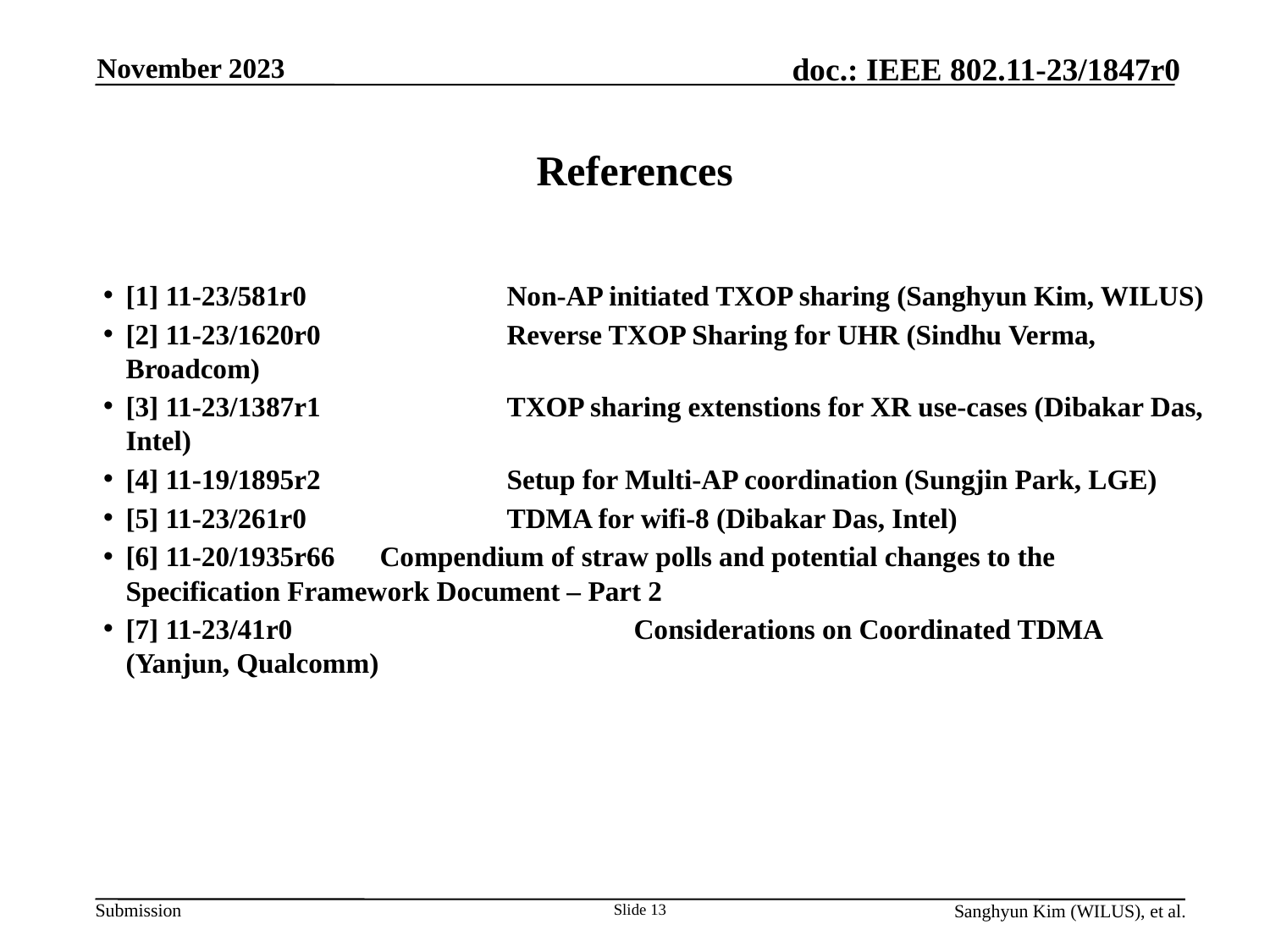

November 2023
# References
[1] 11-23/581r0 		Non-AP initiated TXOP sharing (Sanghyun Kim, WILUS)
[2] 11-23/1620r0		Reverse TXOP Sharing for UHR (Sindhu Verma, Broadcom)
[3] 11-23/1387r1		TXOP sharing extenstions for XR use-cases (Dibakar Das, Intel)
[4] 11-19/1895r2 		Setup for Multi-AP coordination (Sungjin Park, LGE)
[5] 11-23/261r0 		TDMA for wifi-8 (Dibakar Das, Intel)
[6] 11-20/1935r66 	Compendium of straw polls and potential changes to the Specification Framework Document – Part 2
[7] 11-23/41r0 			Considerations on Coordinated TDMA (Yanjun, Qualcomm)

Slide 13
Sanghyun Kim (WILUS), et al.